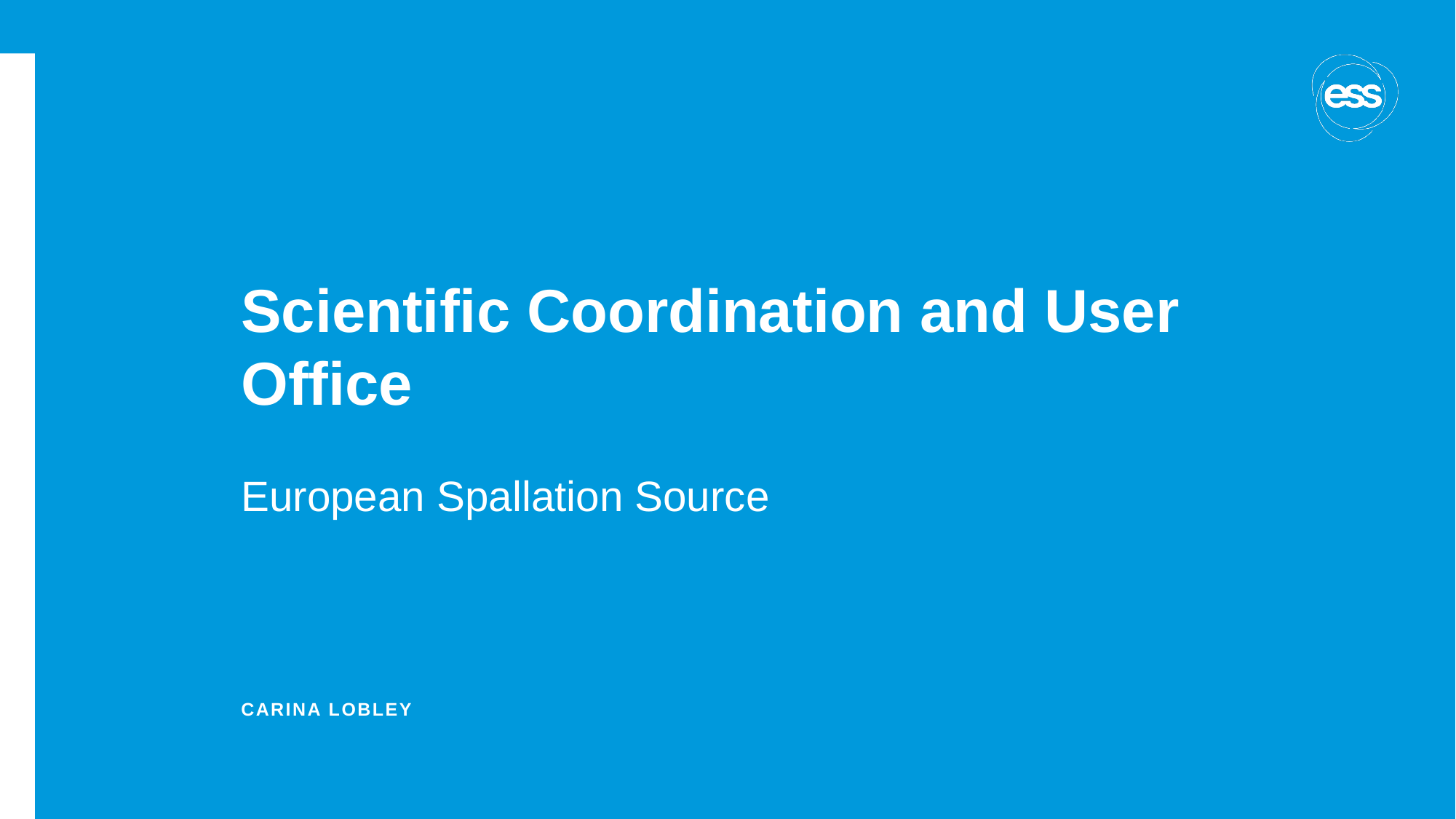

# Scientific Coordination and User Office
European Spallation Source
Carina Lobley